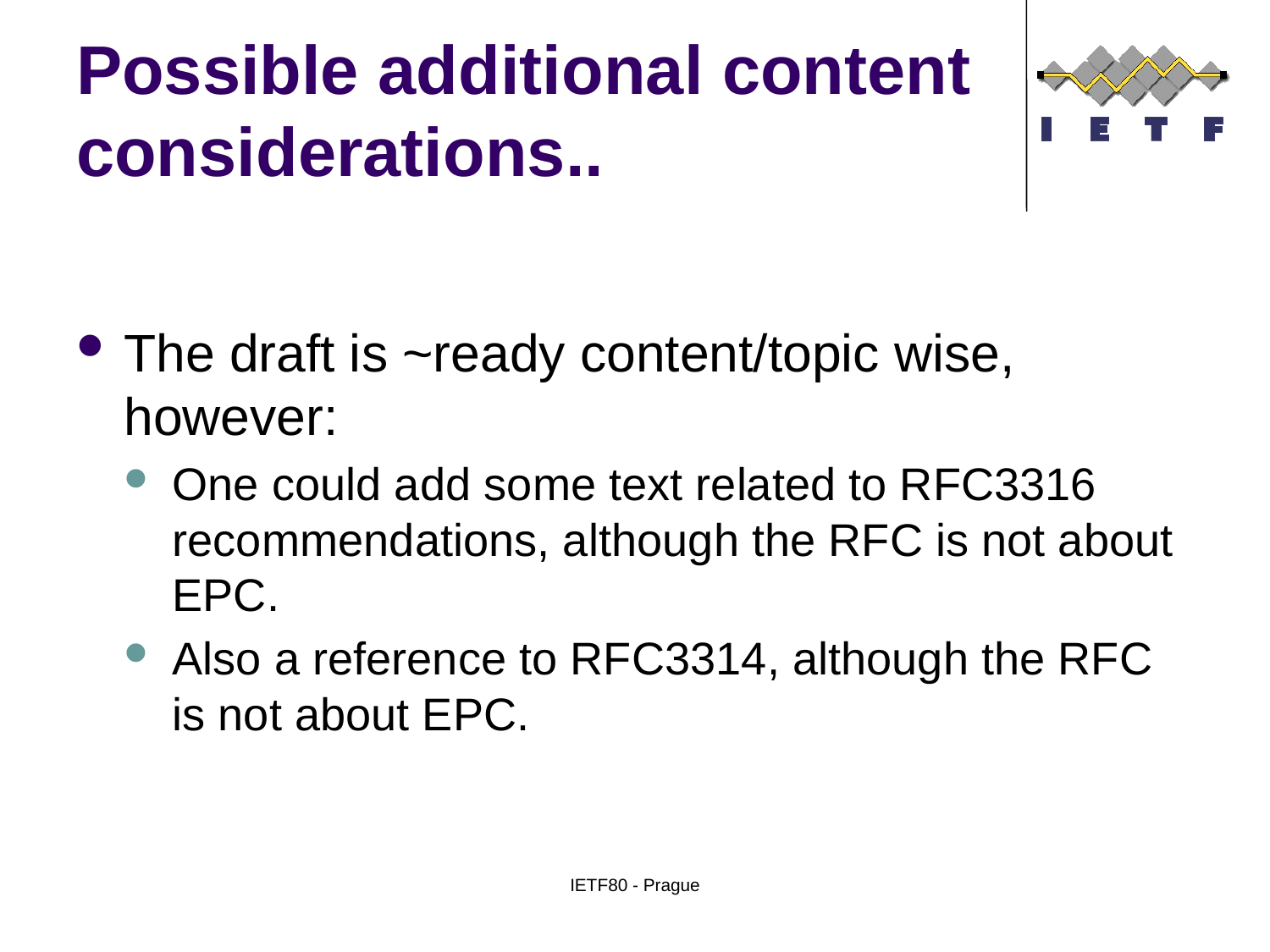

# Possible additional content considerations..

The draft is ~ready content/topic wise, however:
One could add some text related to RFC3316 recommendations, although the RFC is not about EPC.
Also a reference to RFC3314, although the RFC is not about EPC.

IETF80 - Prague